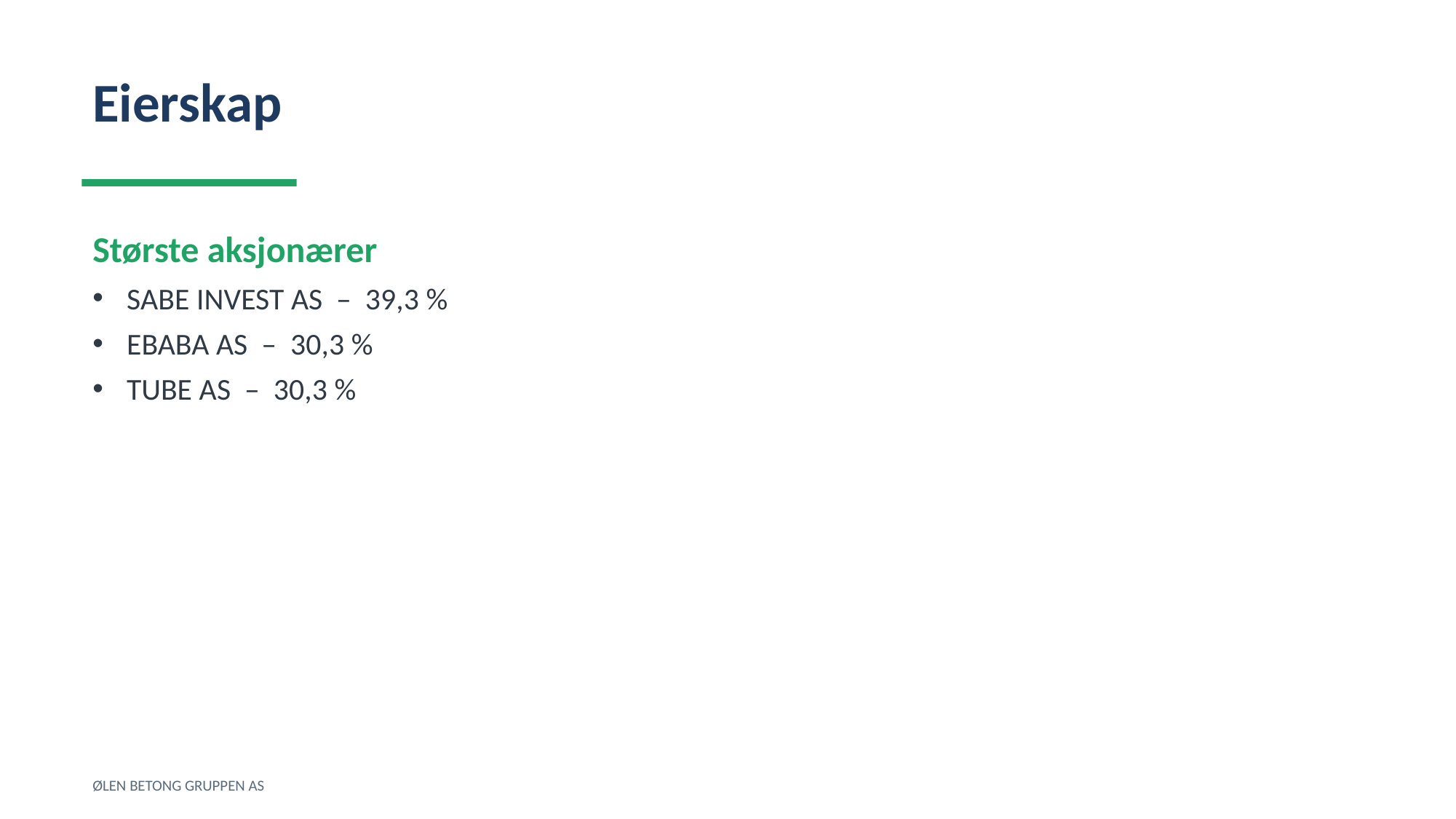

Eierskap

Største aksjonærer
SABE INVEST AS  –  39,3 %
EBABA AS  –  30,3 %
TUBE AS  –  30,3 %
ØLEN BETONG GRUPPEN AS